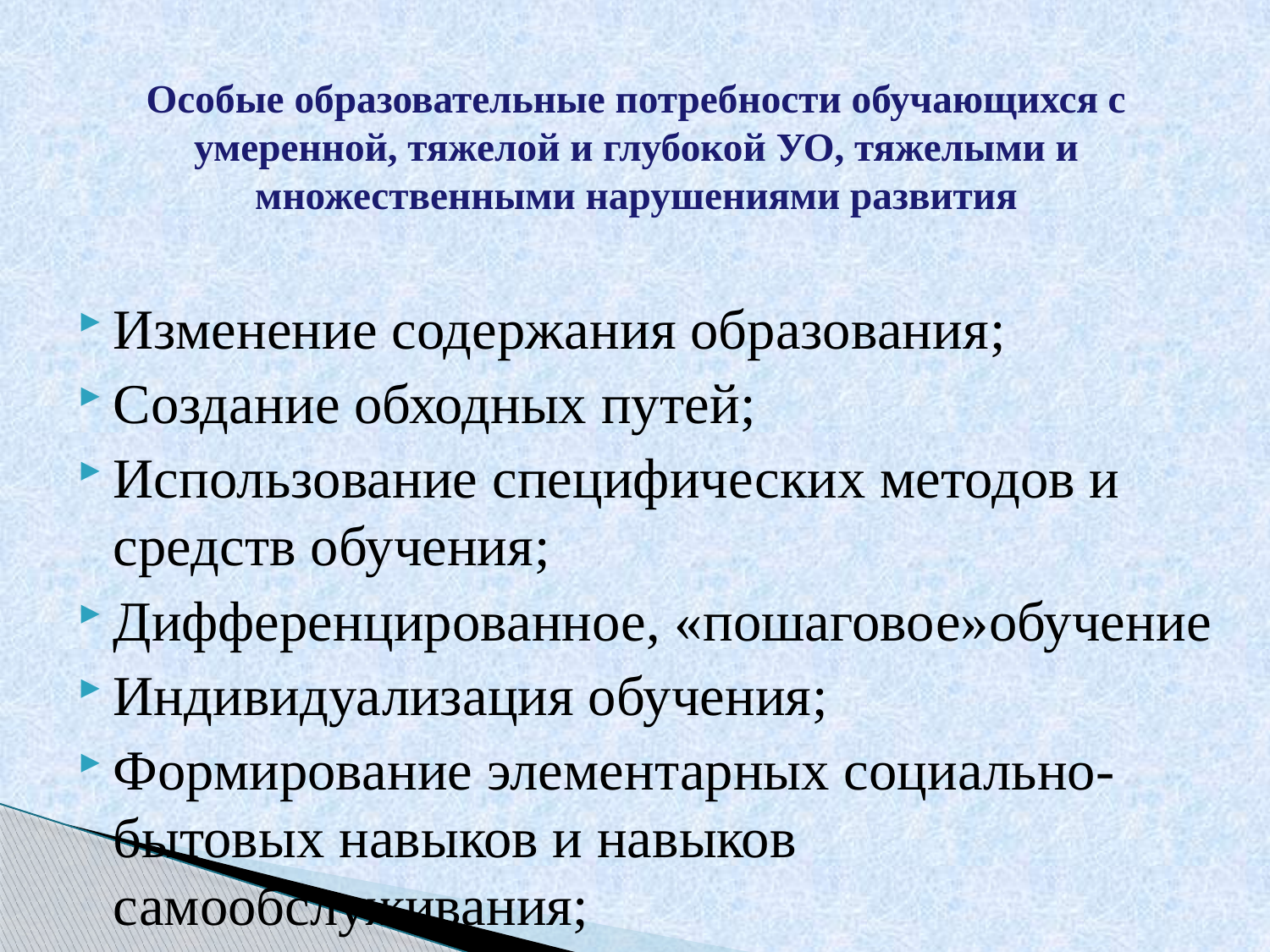

# Особые образовательные потребности обучающихся с умеренной, тяжелой и глубокой УО, тяжелыми и множественными нарушениями развития
Изменение содержания образования;
Создание обходных путей;
Использование специфических методов и средств обучения;
Дифференцированное, «пошаговое»обучение
Индивидуализация обучения;
Формирование элементарных социально- бытовых навыков и навыков самообслуживания;